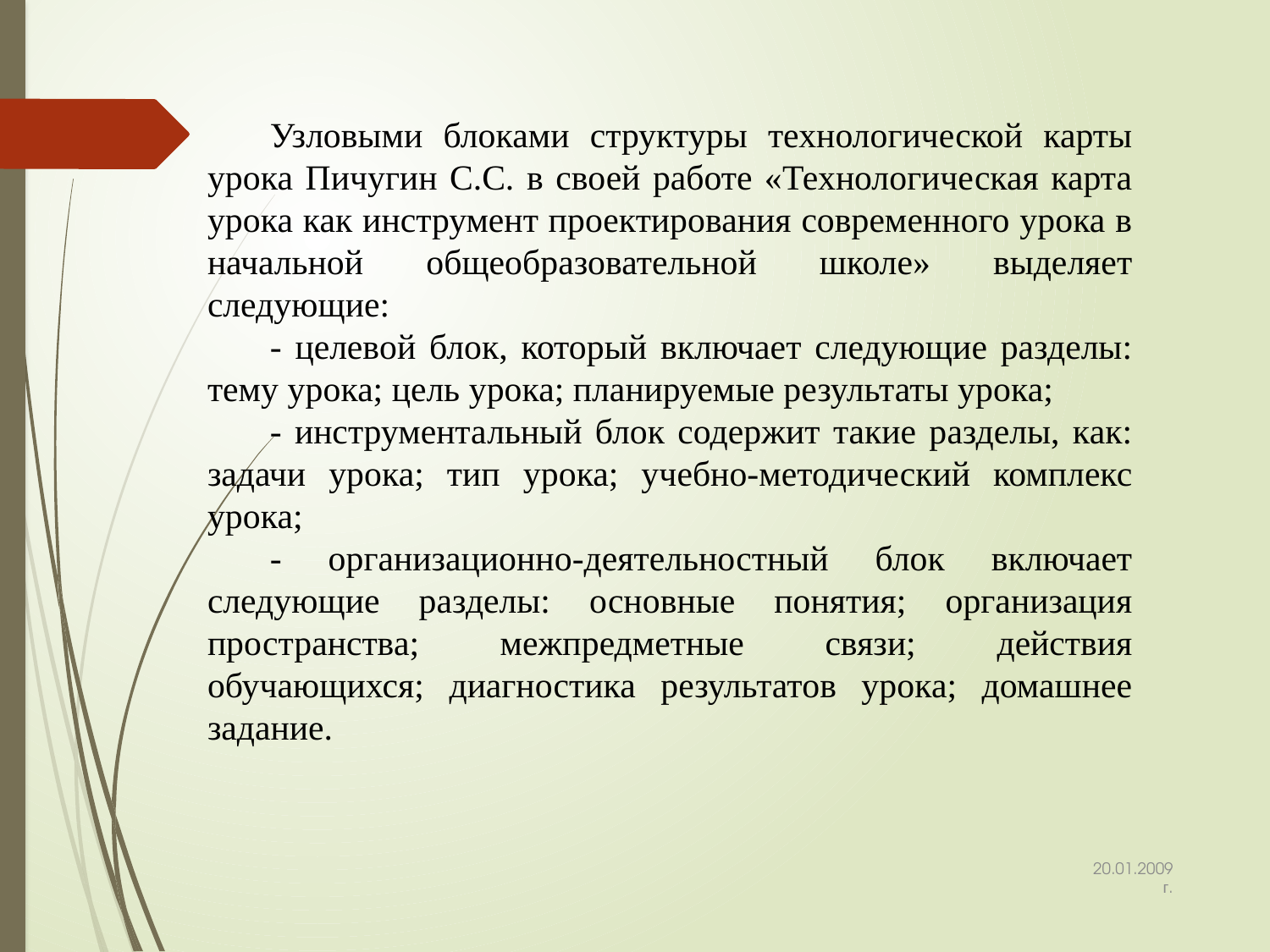

Узловыми блоками структуры технологической карты урока Пичугин С.С. в своей работе «Технологическая карта урока как инструмент проектирования современного урока в начальной общеобразовательной школе» выделяет следующие:
- целевой блок, который включает следующие разделы: тему урока; цель урока; планируемые результаты урока;
- инструментальный блок содержит такие разделы, как: задачи урока; тип урока; учебно-методический комплекс урока;
- организационно-деятельностный блок включает следующие разделы: основные понятия; организация пространства; межпредметные связи; действия обучающихся; диагностика результатов урока; домашнее задание.
20.01.2009 г.